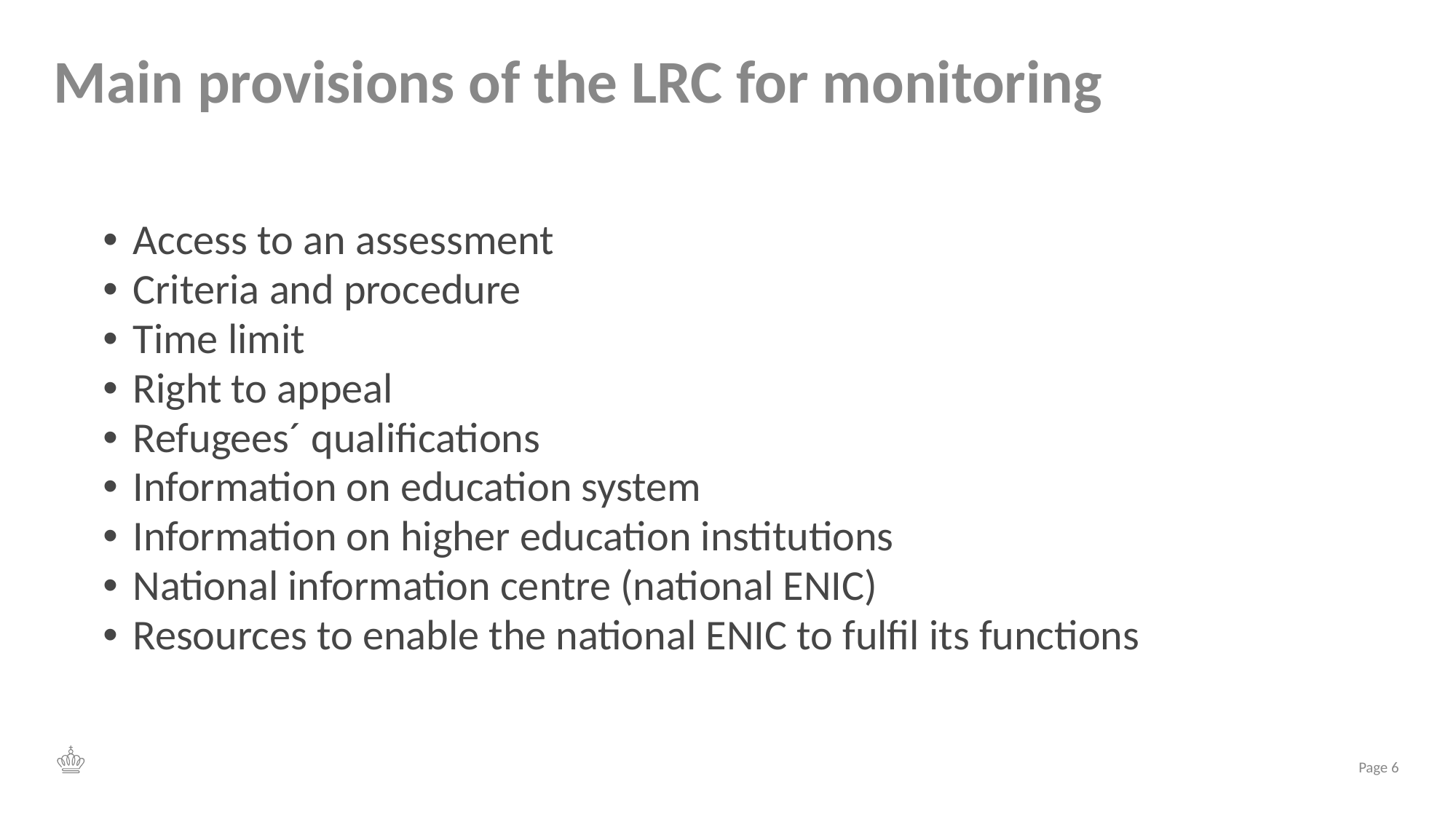

# Main provisions of the LRC for monitoring

Access to an assessment
Criteria and procedure
Time limit
Right to appeal
Refugees´ qualifications
Information on education system
Information on higher education institutions
National information centre (national ENIC)
Resources to enable the national ENIC to fulfil its functions

Page 6